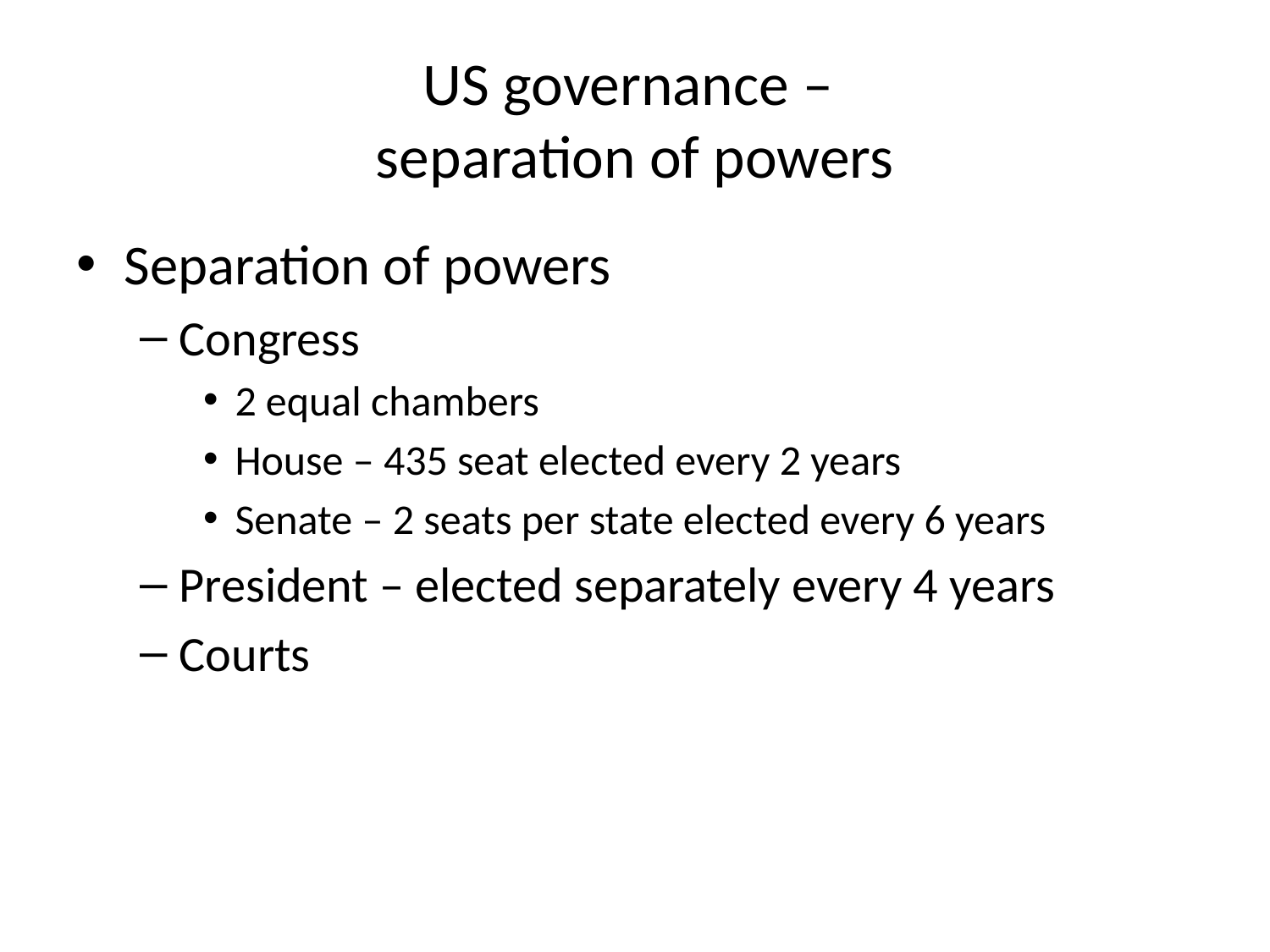

# US governance – separation of powers
Separation of powers
Congress
2 equal chambers
House – 435 seat elected every 2 years
Senate – 2 seats per state elected every 6 years
President – elected separately every 4 years
Courts